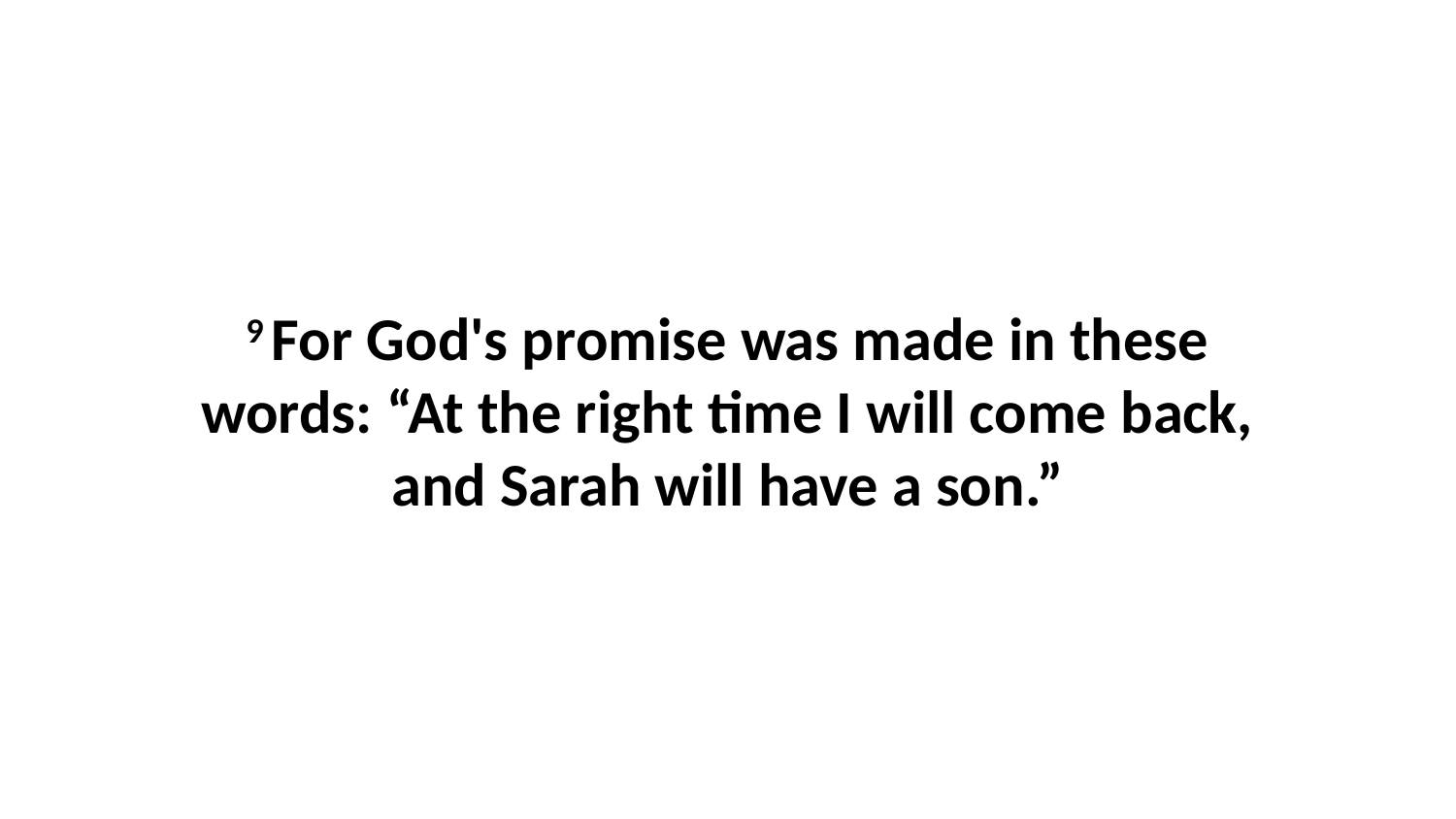

9 For God's promise was made in these words: “At the right time I will come back, and Sarah will have a son.”